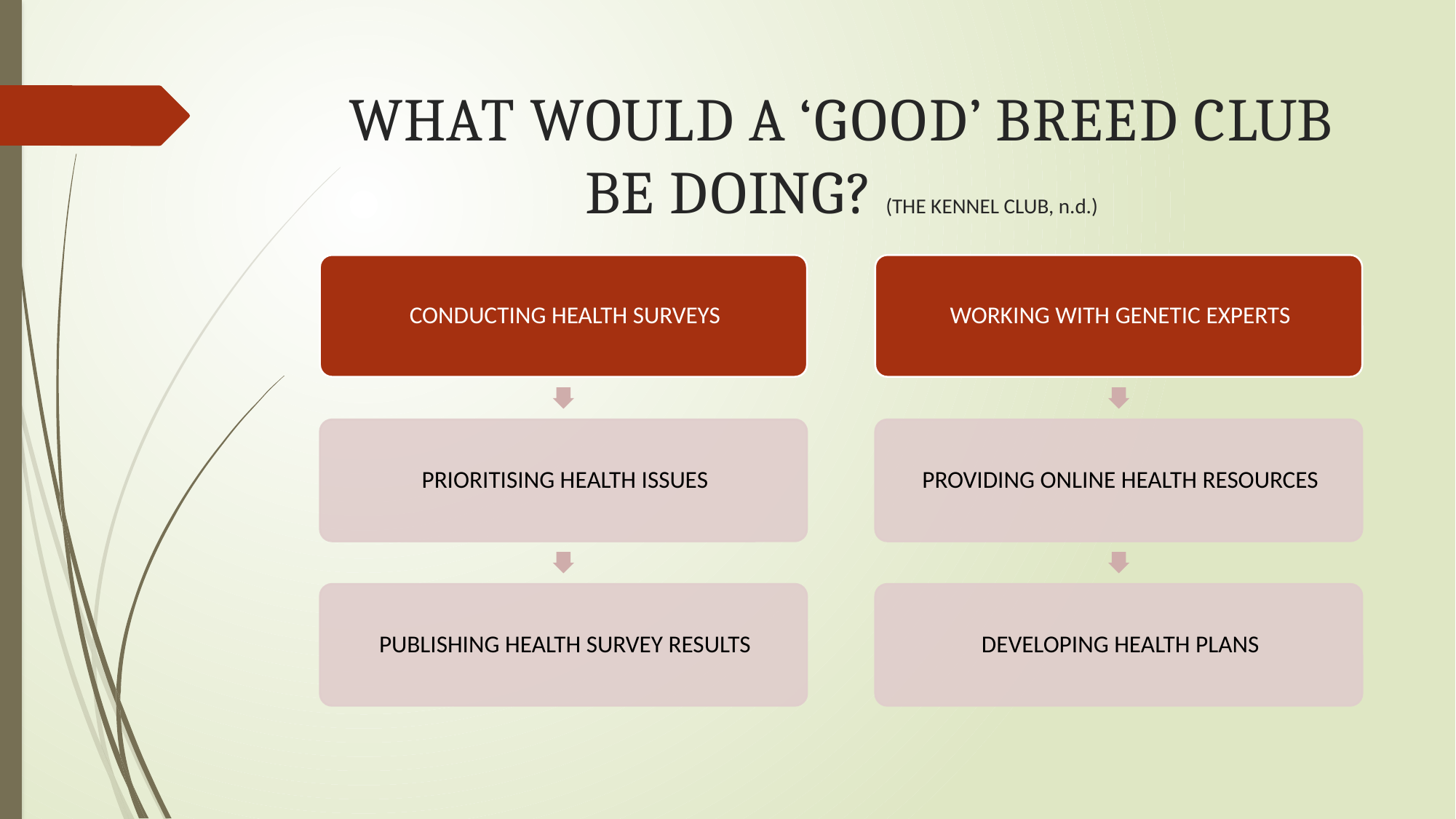

# WHAT WOULD A ‘GOOD’ BREED CLUB BE DOING? (THE KENNEL CLUB, n.d.)
CONDUCTING HEALTH SURVEYS
PRIORITISING HEALTH ISSUES
PUBLISHING HEALTH SURVEY RESULTS
WORKING WITH GENETIC EXPERTS
PROVIDING ONLINE HEALTH RESOURCES
DEVELOPING HEALTH PLANS